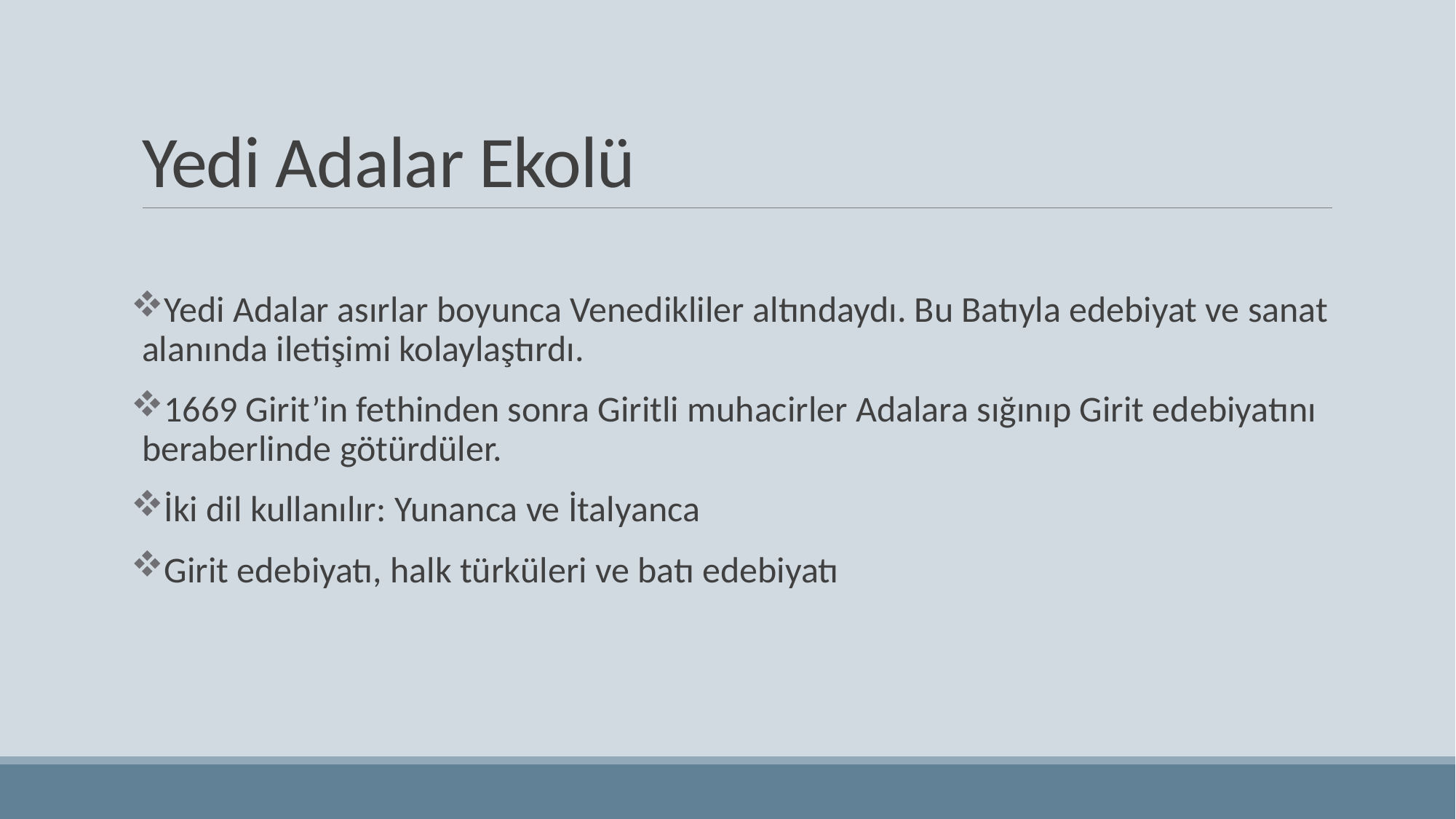

# Yedi Adalar Ekolü

Yedi Adalar asırlar boyunca Venedikliler altındaydı. Bu Batıyla edebiyat ve sanat alanında iletişimi kolaylaştırdı.
1669 Girit’in fethinden sonra Giritli muhacirler Adalara sığınıp Girit edebiyatını beraberlinde götürdüler.
İki dil kullanılır: Yunanca ve İtalyanca
Girit edebiyatı, halk türküleri ve batı edebiyatı